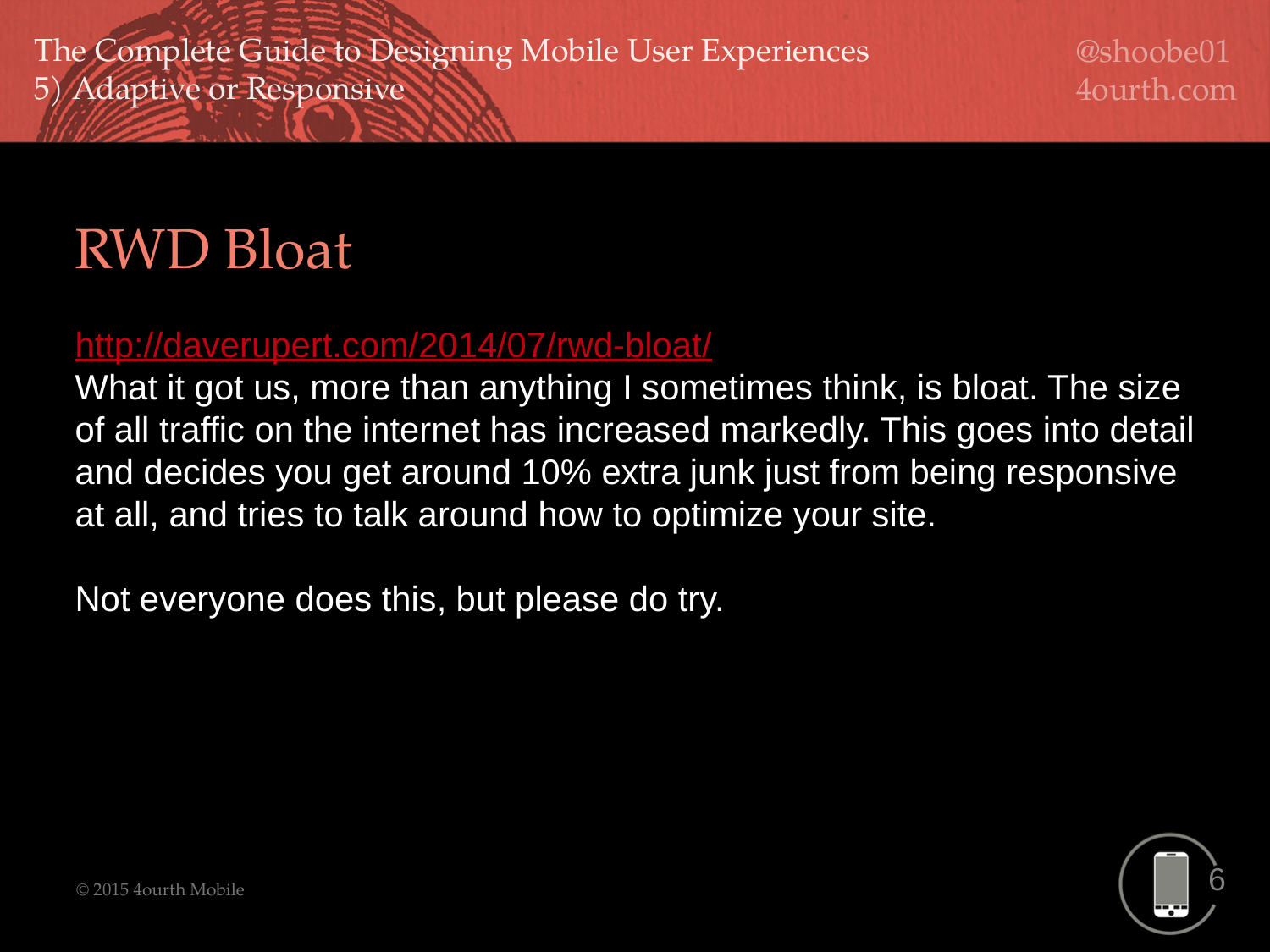

RWD Bloat

http://daverupert.com/2014/07/rwd-bloat/
What it got us, more than anything I sometimes think, is bloat. The size of all traffic on the internet has increased markedly. This goes into detail and decides you get around 10% extra junk just from being responsive at all, and tries to talk around how to optimize your site.

Not everyone does this, but please do try.